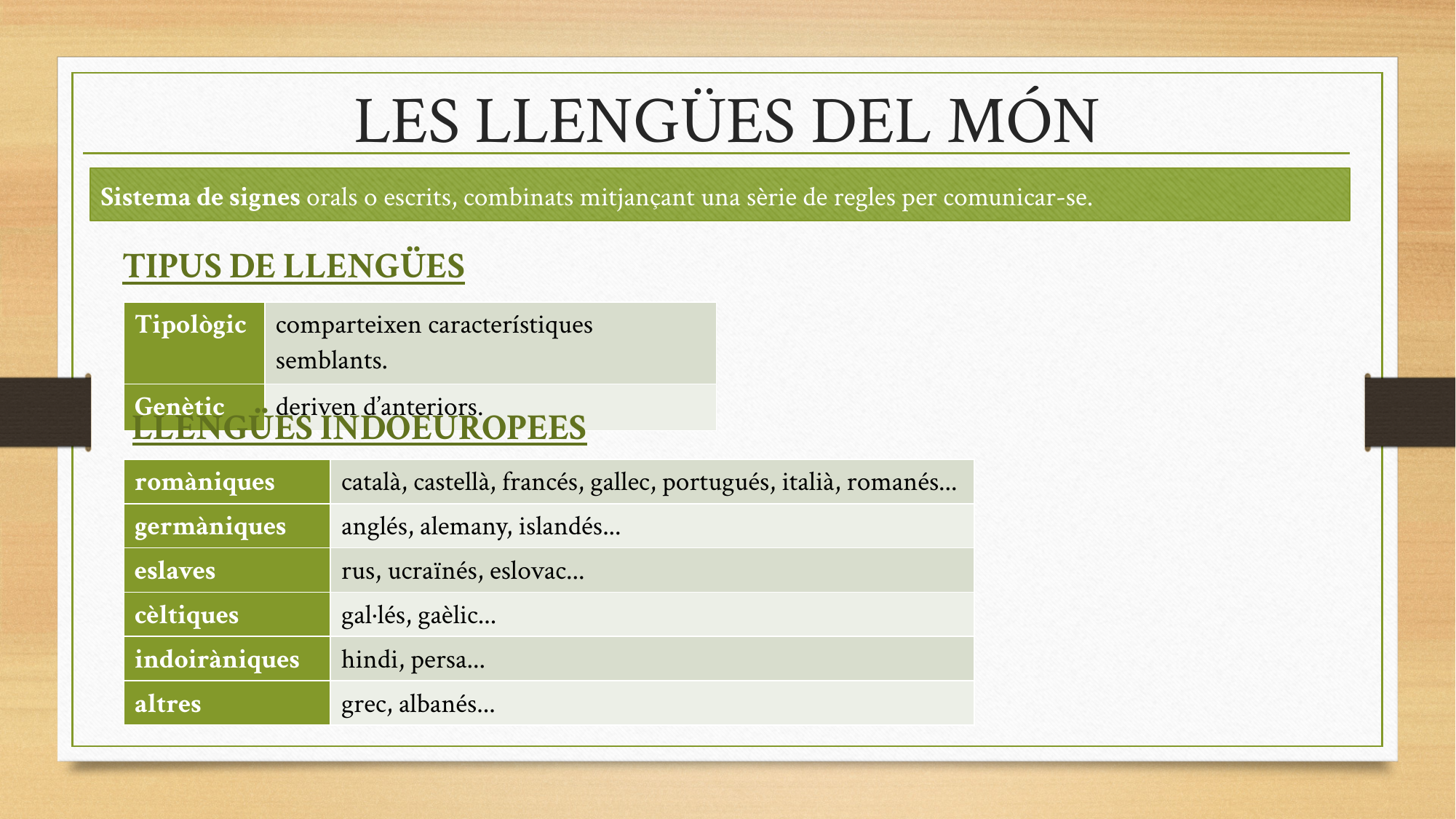

LES LLENGÜES DEL MÓN
Sistema de signes orals o escrits, combinats mitjançant una sèrie de regles per comunicar-se.
TIPUS DE LLENGÜES
| Tipològic | comparteixen característiques semblants. |
| --- | --- |
| Genètic | deriven d’anteriors. |
LLENGÜES INDOEUROPEES
| romàniques | català, castellà, francés, gallec, portugués, italià, romanés... |
| --- | --- |
| germàniques | anglés, alemany, islandés... |
| eslaves | rus, ucraïnés, eslovac... |
| cèltiques | gal·lés, gaèlic... |
| indoiràniques | hindi, persa... |
| altres | grec, albanés... |